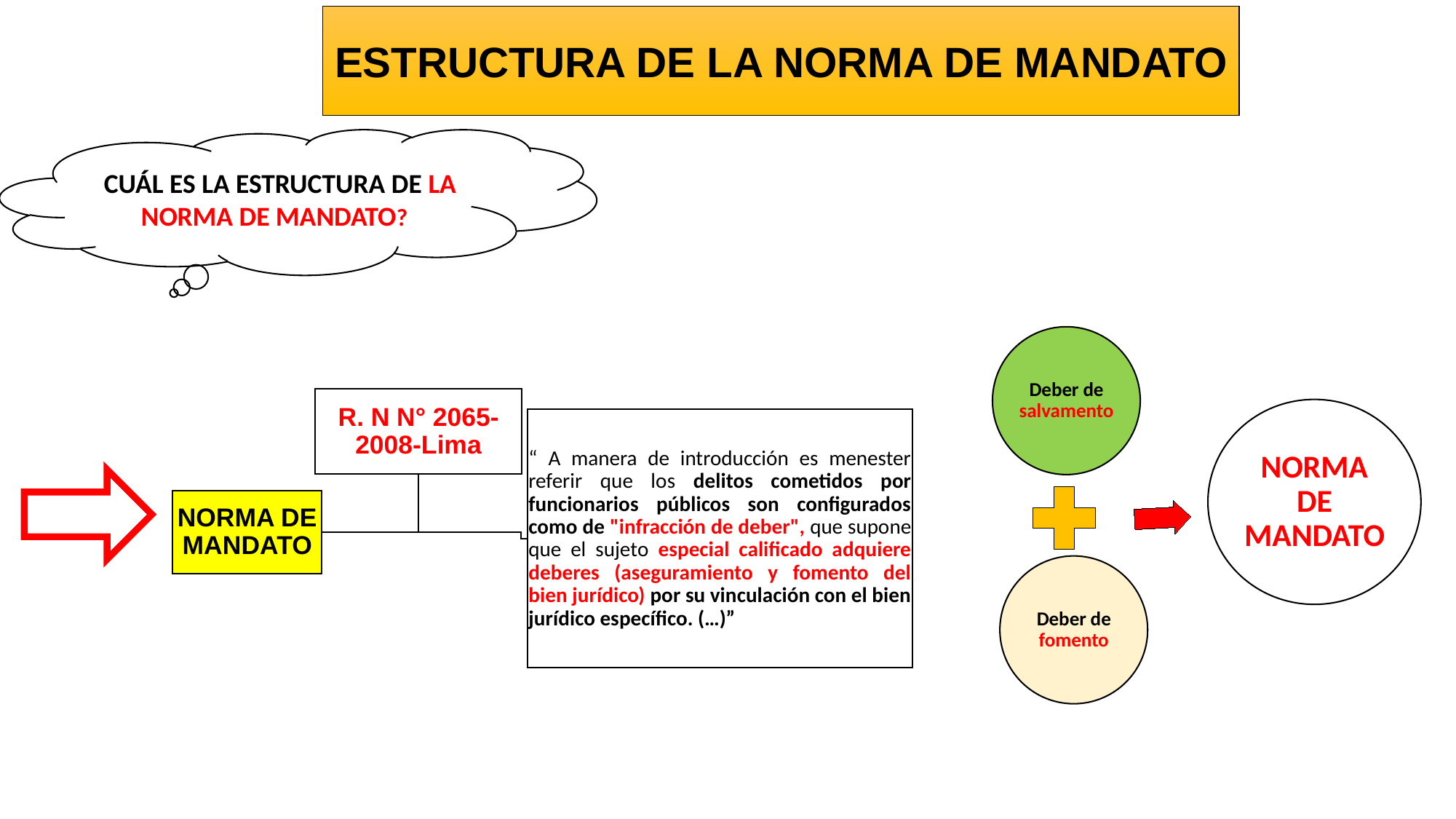

ESTRUCTURA DE LA NORMA DE MANDATO
 CUÁL ES LA ESTRUCTURA DE LA NORMA DE MANDATO?
Deber de salvamento

Deber de fomento

NORMA DE MANDATO
NORMA DE MANDATO
“ A manera de introducción es menester referir que los delitos cometidos por funcionarios públicos son configurados como de "infracción de deber", que supone que el sujeto especial calificado adquiere deberes (aseguramiento y fomento del bien jurídico) por su vinculación con el bien jurídico específico. (…)”
R. N N° 2065-2008-Lima